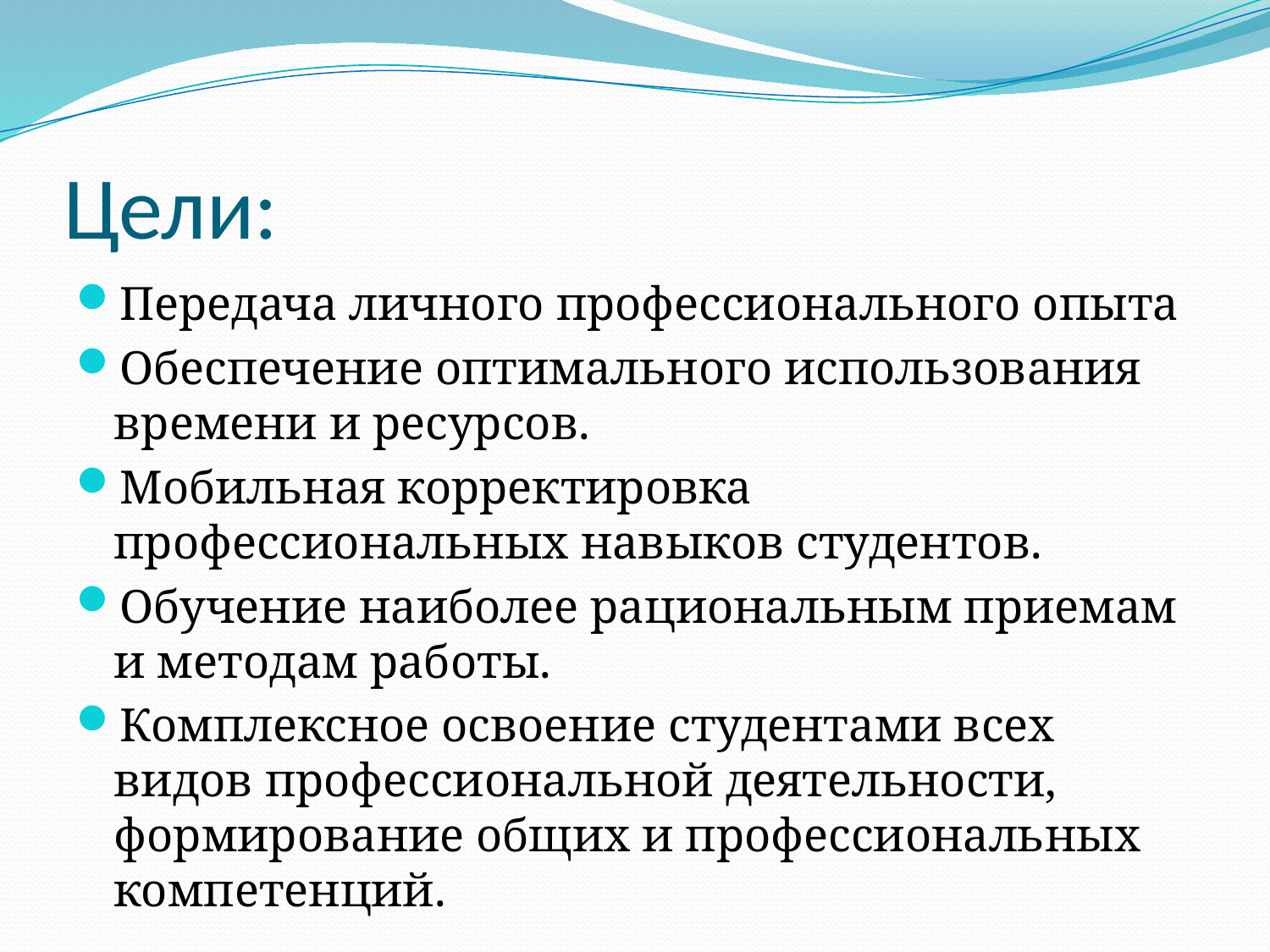

# Цели:
Передача личного профессионального опыта
Обеспечение оптимального использования времени и ресурсов.
Мобильная корректировка профессиональных навыков студентов.
Обучение наиболее рациональным приемам и методам работы.
Комплексное освоение студентами всех видов профессиональной деятельности, формирование общих и профессиональных компетенций.